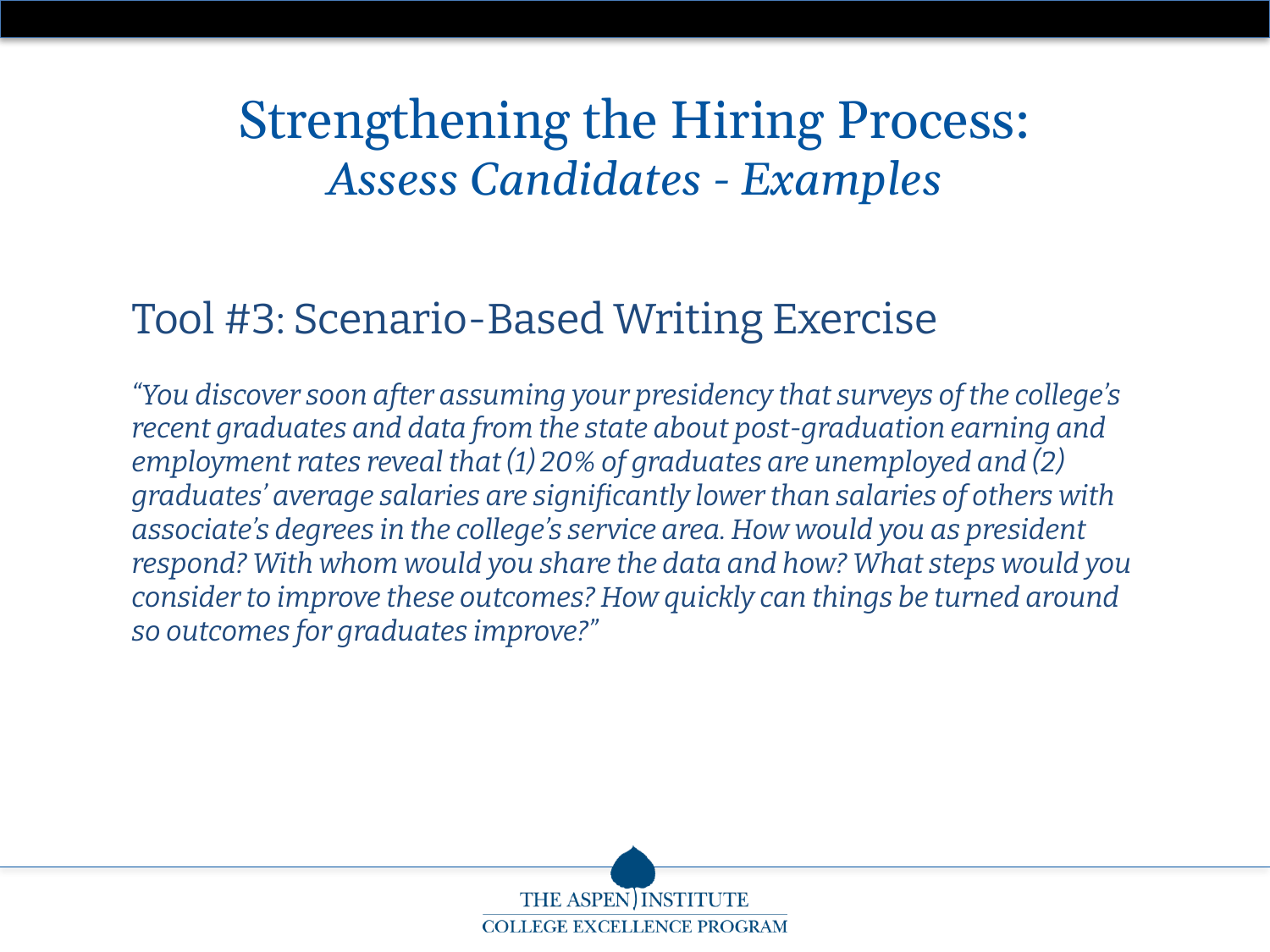

Strengthening the Hiring Process:
Assess Candidates - Examples
Tool #3: Scenario-Based Writing Exercise

“You discover soon after assuming your presidency that surveys of the college’s recent graduates and data from the state about post-graduation earning and employment rates reveal that (1) 20% of graduates are unemployed and (2) graduates’ average salaries are significantly lower than salaries of others with associate’s degrees in the college’s service area. How would you as president respond? With whom would you share the data and how? What steps would you consider to improve these outcomes? How quickly can things be turned around so outcomes for graduates improve?”